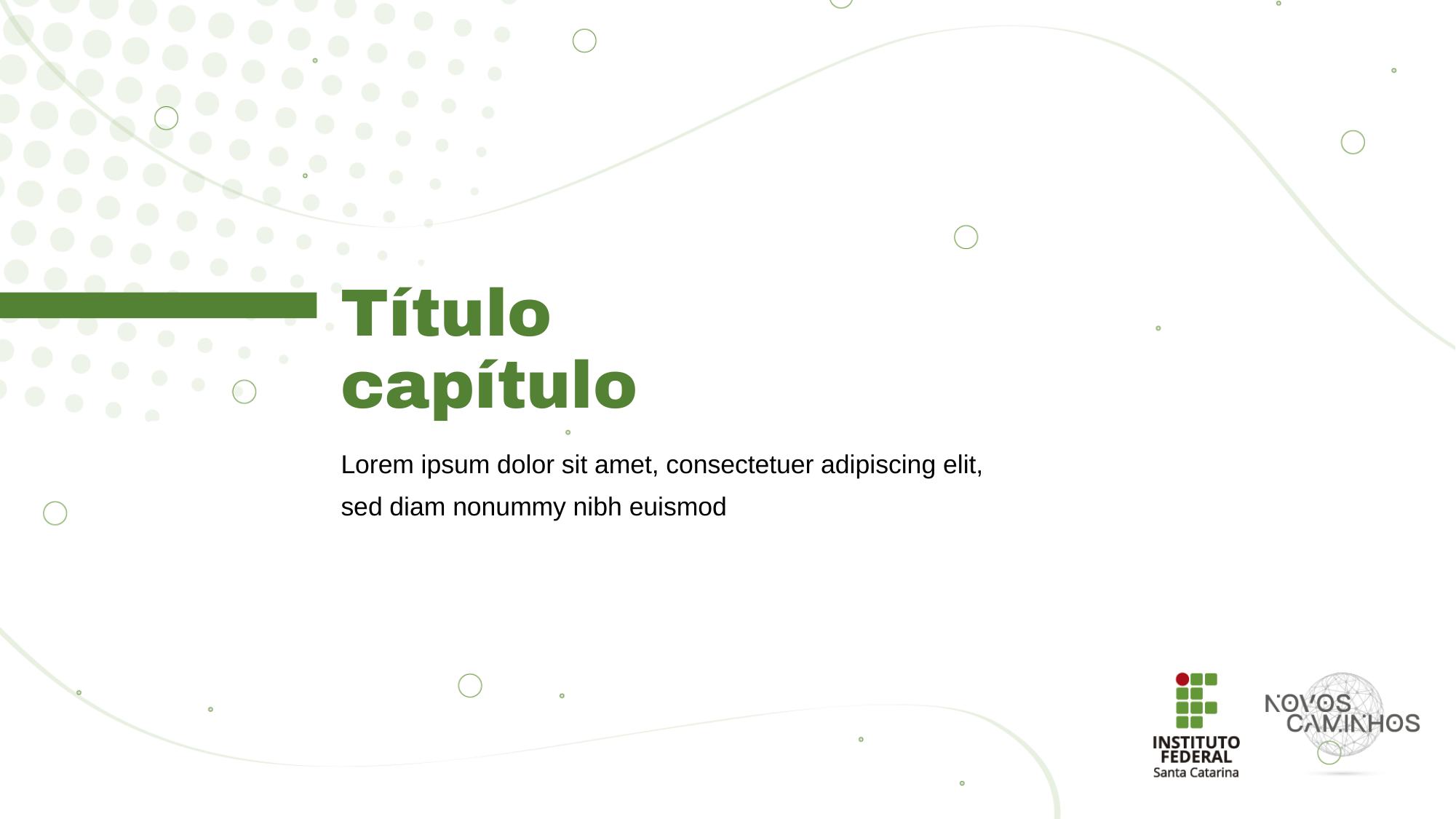

# Título capítulo

Lorem ipsum dolor sit amet, consectetuer adipiscing elit,
sed diam nonummy nibh euismod